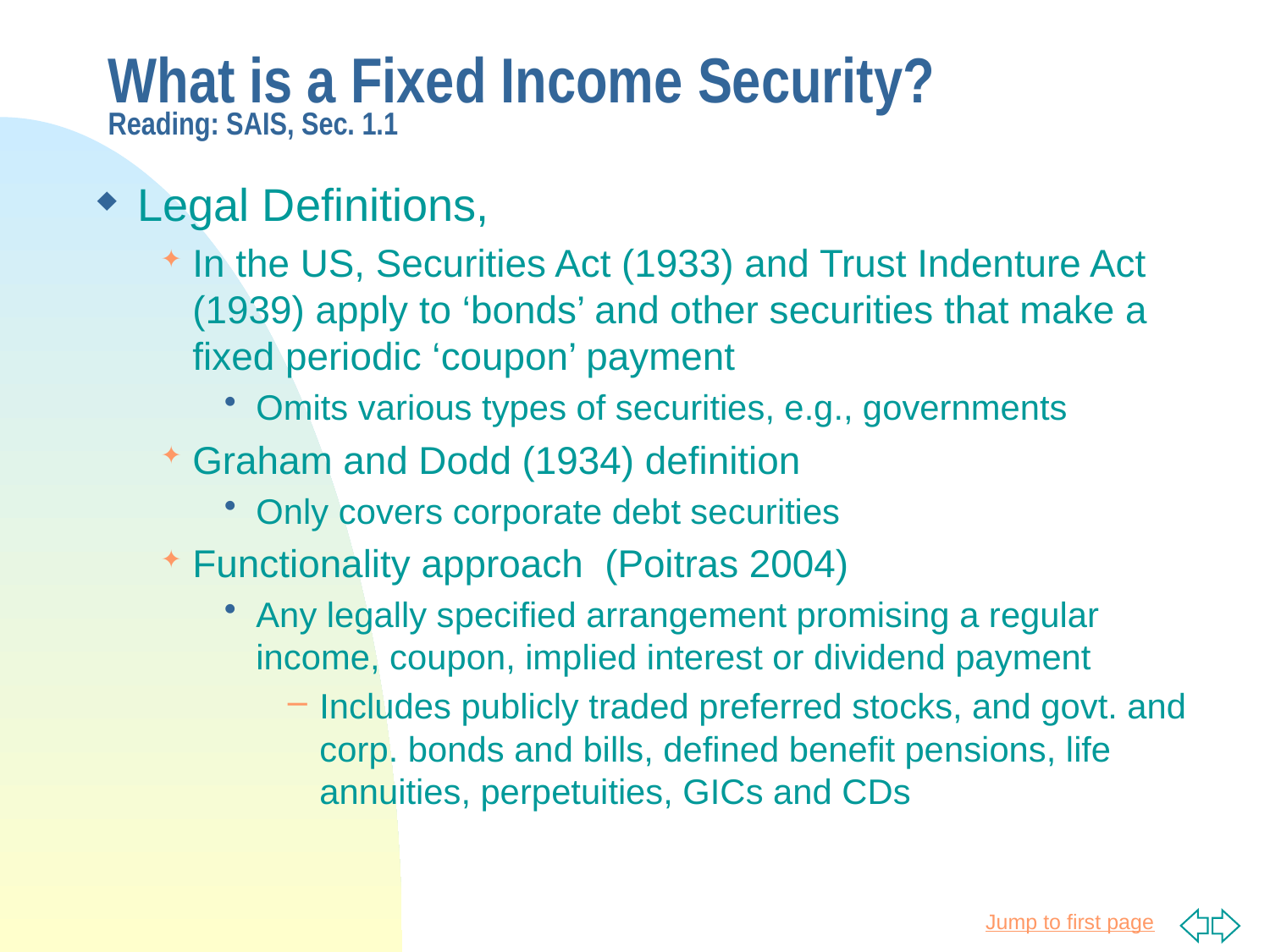

# What is a Fixed Income Security? Reading: SAIS, Sec. 1.1
Legal Definitions,
In the US, Securities Act (1933) and Trust Indenture Act (1939) apply to ‘bonds’ and other securities that make a fixed periodic ‘coupon’ payment
Omits various types of securities, e.g., governments
Graham and Dodd (1934) definition
Only covers corporate debt securities
Functionality approach  (Poitras 2004)
Any legally specified arrangement promising a regular income, coupon, implied interest or dividend payment
Includes publicly traded preferred stocks, and govt. and corp. bonds and bills, defined benefit pensions, life annuities, perpetuities, GICs and CDs